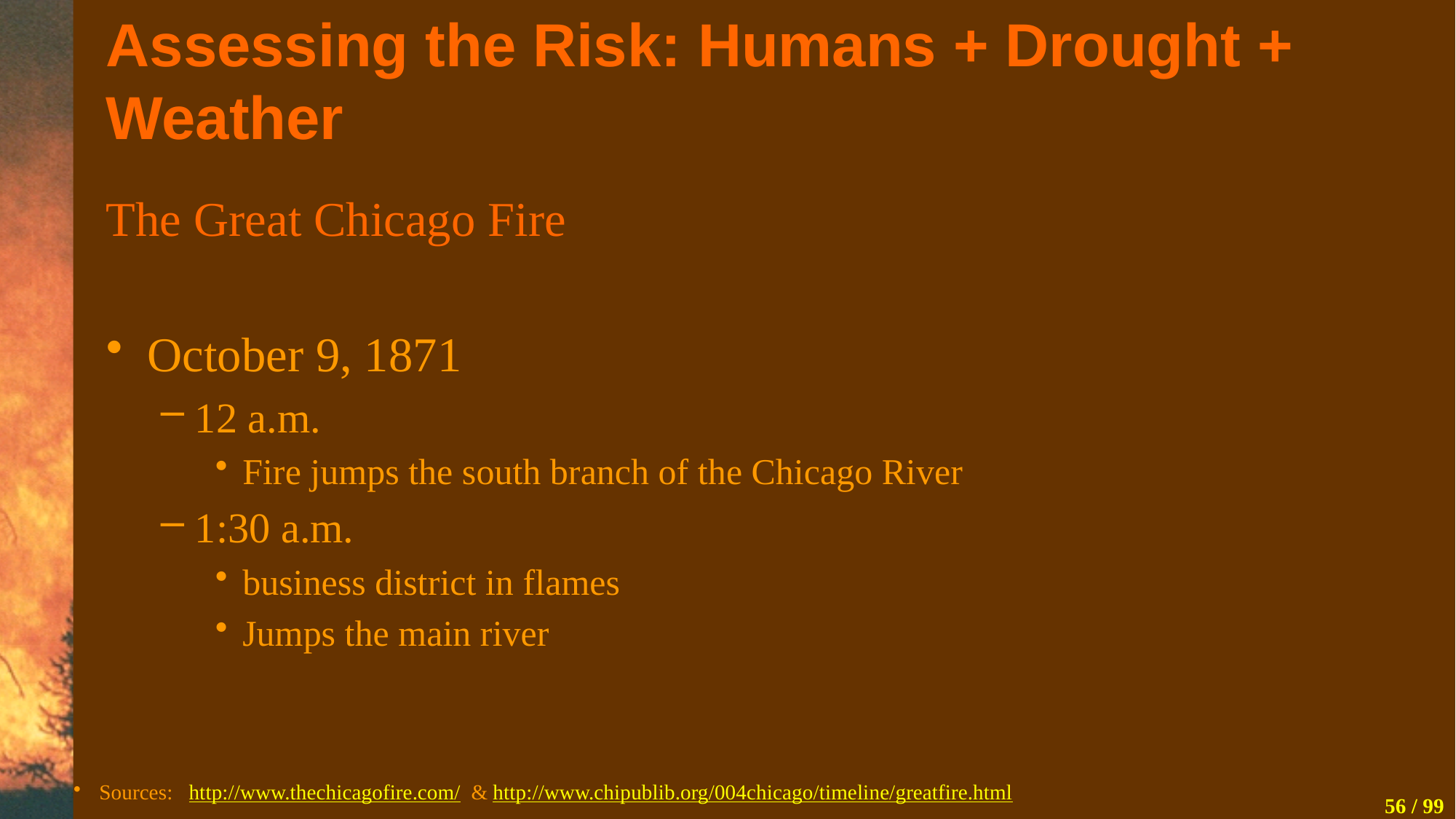

# Assessing the Risk: Humans + Drought + Weather
The Great Chicago Fire

October 9, 1871
12 a.m.
Fire jumps the south branch of the Chicago River
1:30 a.m.
business district in flames
Jumps the main river
Sources:   http://www.thechicagofire.com/  & http://www.chipublib.org/004chicago/timeline/greatfire.html
56 / 99